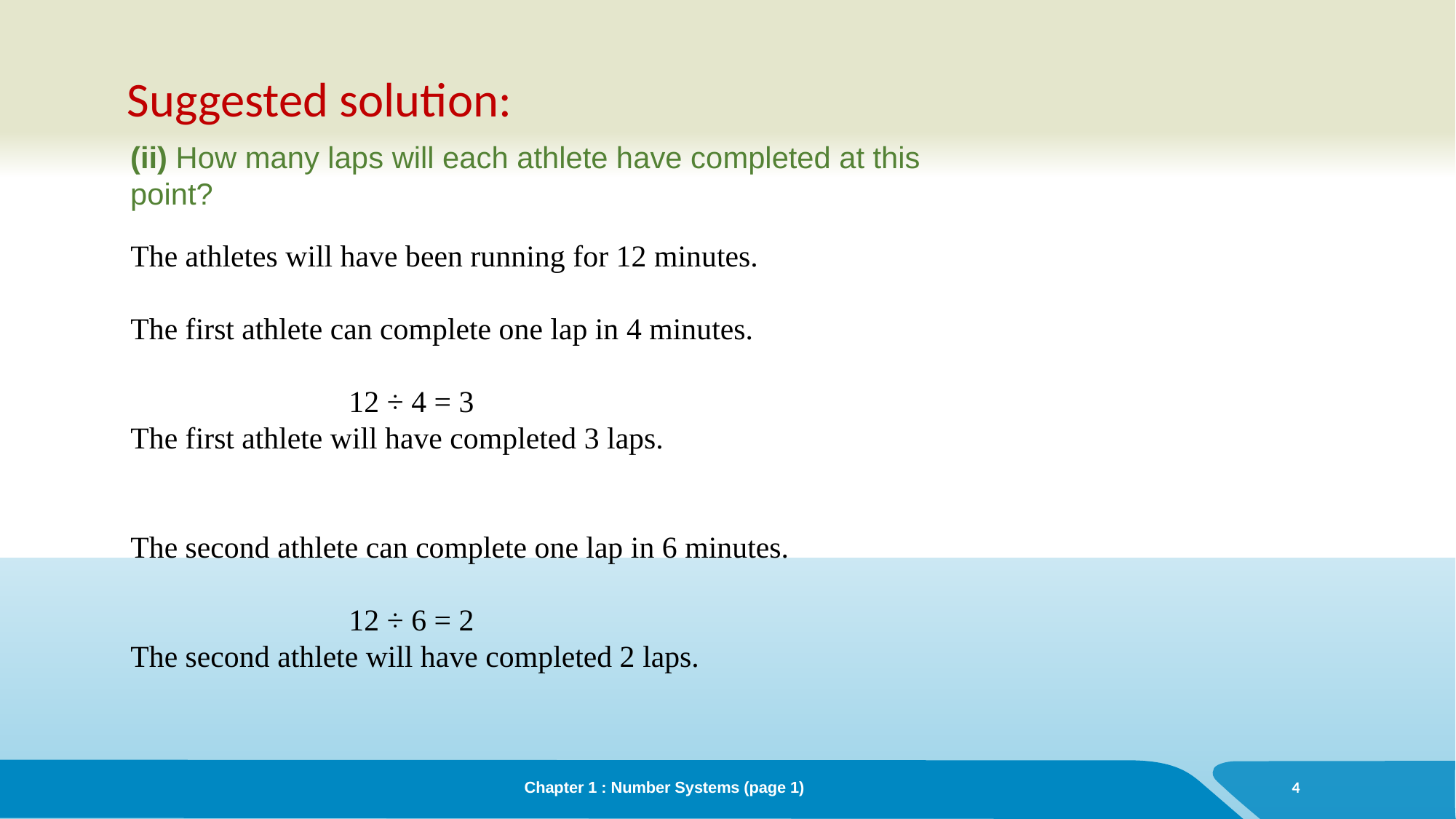

Suggested solution:
(ii) How many laps will each athlete have completed at this point?
The athletes will have been running for 12 minutes.

The first athlete can complete one lap in 4 minutes.

		12 ÷ 4 = 3
The first athlete will have completed 3 laps.

The second athlete can complete one lap in 6 minutes.

		12 ÷ 6 = 2
The second athlete will have completed 2 laps.
Chapter 1 : Number Systems (page 1)
4